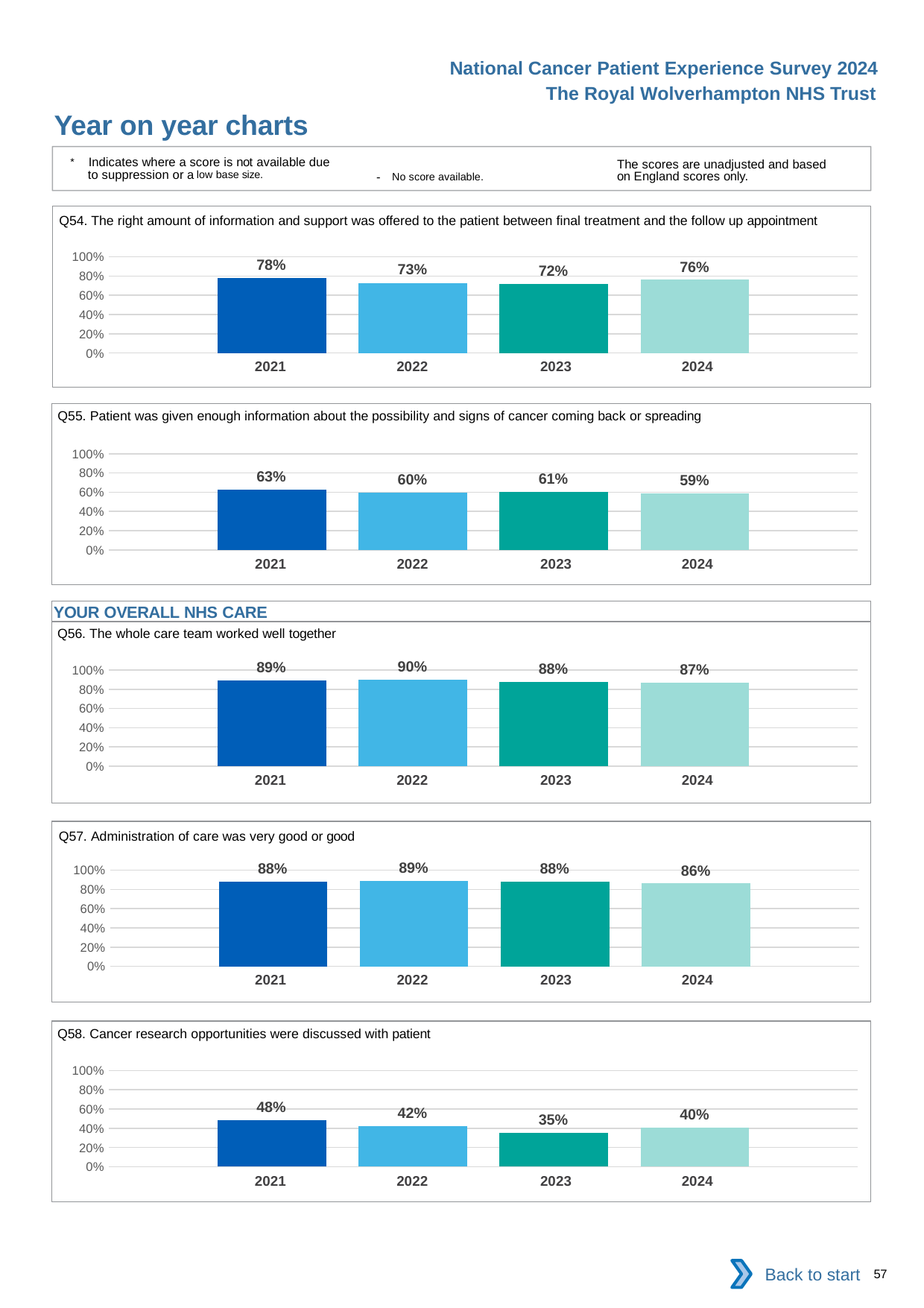

National Cancer Patient Experience Survey 2024
The Royal Wolverhampton NHS Trust
Year on year charts

*  Indicates where a score is not available due to suppression or a low base size.
The scores are unadjusted and based on England scores only.
- No score available.
Q54. The right amount of information and support was offered to the patient between final treatment and the follow up appointment

### Chart

| Category | 2021 | 2022 | 2023 | 2024 |
|---|---|---|---|---|
| Category 1 | 0.7808765 | 0.7295082 | 0.7195572 | 0.7615063 |
| 2021 | 2022 | 2023 | 2024 |
| --- | --- | --- | --- |
Q55. Patient was given enough information about the possibility and signs of cancer coming back or spreading

### Chart

| Category | 2021 | 2022 | 2023 | 2024 |
|---|---|---|---|---|
| Category 1 | 0.6283186 | 0.5964523 | 0.6063158 | 0.5859729 |
| 2021 | 2022 | 2023 | 2024 |
| --- | --- | --- | --- |
YOUR OVERALL NHS CARE
Q56. The whole care team worked well together

### Chart

| Category | 2021 | 2022 | 2023 | 2024 |
|---|---|---|---|---|
| Category 1 | 0.8920863 | 0.8967391 | 0.8769772 | 0.8675136 |
| 2021 | 2022 | 2023 | 2024 |
| --- | --- | --- | --- |
Q57. Administration of care was very good or good

### Chart

| Category | 2021 | 2022 | 2023 | 2024 |
|---|---|---|---|---|
| Category 1 | 0.88 | 0.8900524 | 0.8791946 | 0.8616462 |
| 2021 | 2022 | 2023 | 2024 |
| --- | --- | --- | --- |
Q58. Cancer research opportunities were discussed with patient

### Chart

| Category | 2021 | 2022 | 2023 | 2024 |
|---|---|---|---|---|
| Category 1 | 0.4807692 | 0.421875 | 0.3541667 | 0.403125 |
| 2021 | 2022 | 2023 | 2024 |
| --- | --- | --- | --- |
Back to start

57